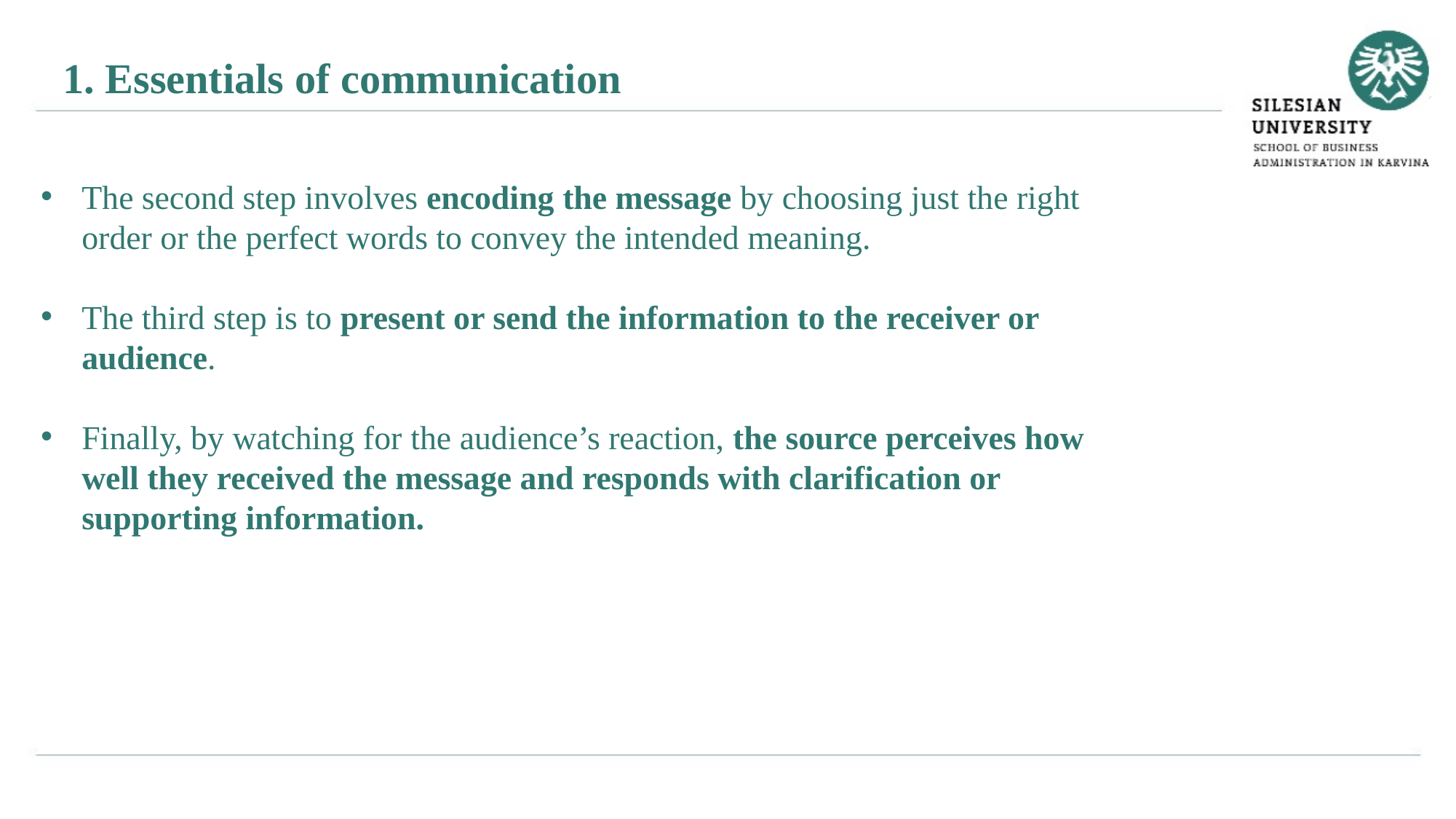

1. Essentials of communication

The second step involves encoding the message by choosing just the right order or the perfect words to convey the intended meaning.

The third step is to present or send the information to the receiver or audience.

Finally, by watching for the audience’s reaction, the source perceives how well they received the message and responds with clarification or supporting information.